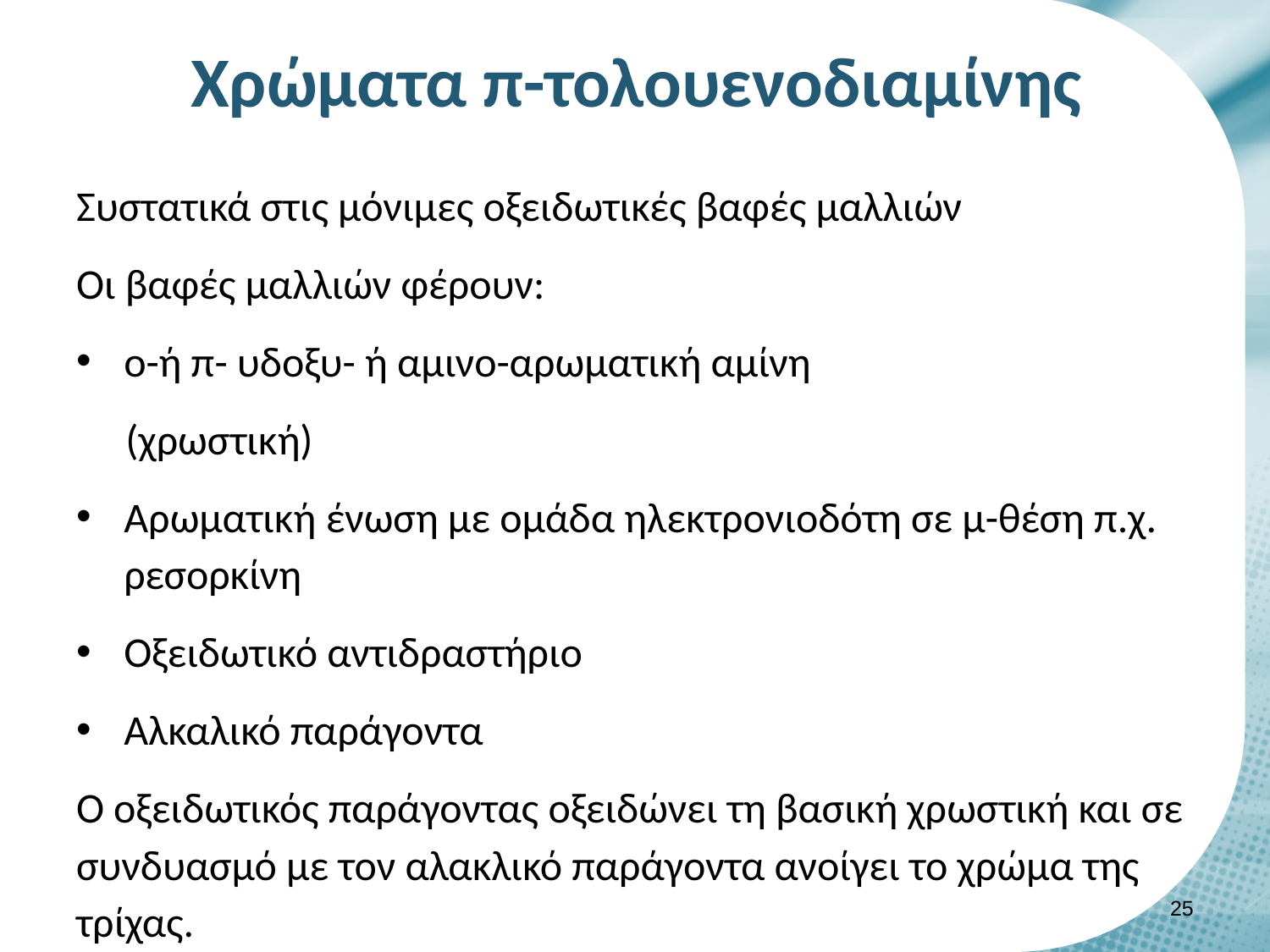

# Χρώματα π-τολουενοδιαμίνης
Συστατικά στις μόνιμες οξειδωτικές βαφές μαλλιών
Οι βαφές μαλλιών φέρουν:
ο-ή π- υδοξυ- ή αμινο-αρωματική αμίνη
(χρωστική)
Αρωματική ένωση με ομάδα ηλεκτρονιοδότη σε μ-θέση π.χ. ρεσορκίνη
Οξειδωτικό αντιδραστήριο
Αλκαλικό παράγοντα
Ο οξειδωτικός παράγοντας οξειδώνει τη βασική χρωστική και σε συνδυασμό με τον αλακλικό παράγοντα ανοίγει το χρώμα της τρίχας.

25